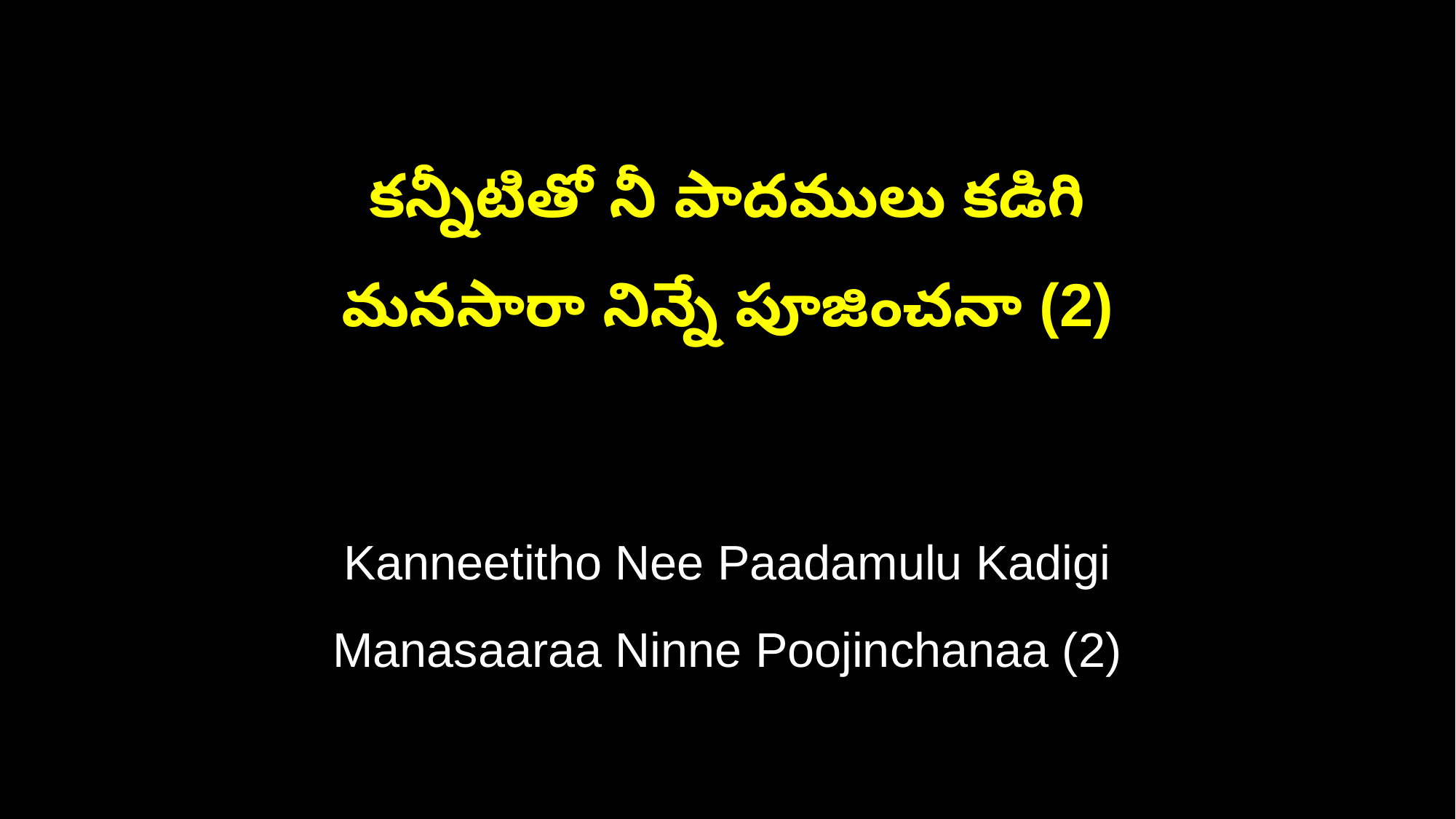

కన్నీటితో నీ పాదములు కడిగి
మనసారా నిన్నే పూజించనా (2)
Kanneetitho Nee Paadamulu Kadigi
Manasaaraa Ninne Poojinchanaa (2)